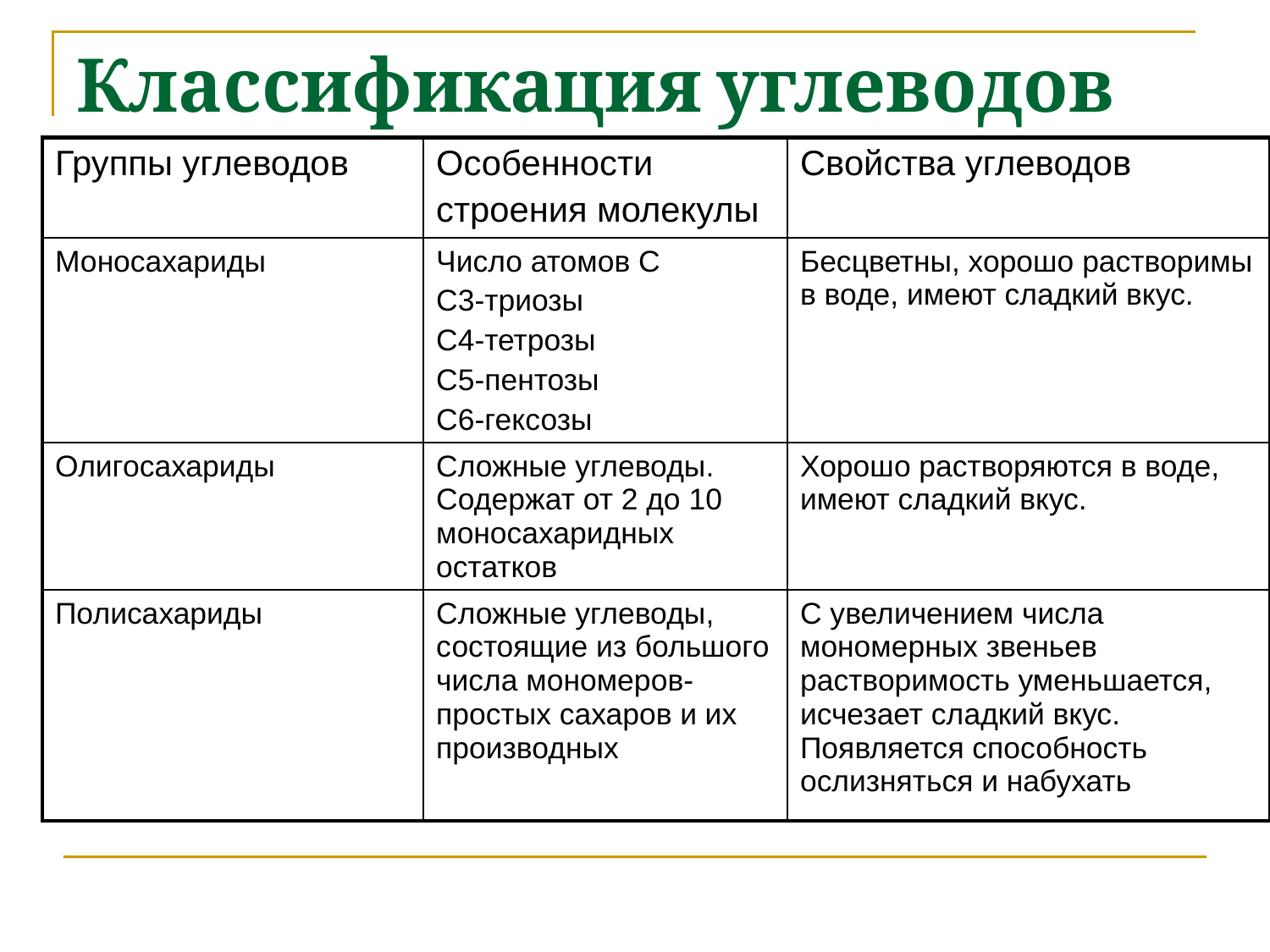

Классификация углеводов
| Группы углеводов | Особенности строения молекулы | Свойства углеводов |
| --- | --- | --- |
| Моносахариды | Число атомов С С3-триозы С4-тетрозы С5-пентозы С6-гексозы | Бесцветны, хорошо растворимы в воде, имеют сладкий вкус. |
| Олигосахариды | Сложные углеводы. Содержат от 2 до 10 моносахаридных остатков | Хорошо растворяются в воде, имеют сладкий вкус. |
| Полисахариды | Сложные углеводы, состоящие из большого числа мономеров-простых сахаров и их производных | С увеличением числа мономерных звеньев растворимость уменьшается, исчезает сладкий вкус. Появляется способность ослизняться и набухать |